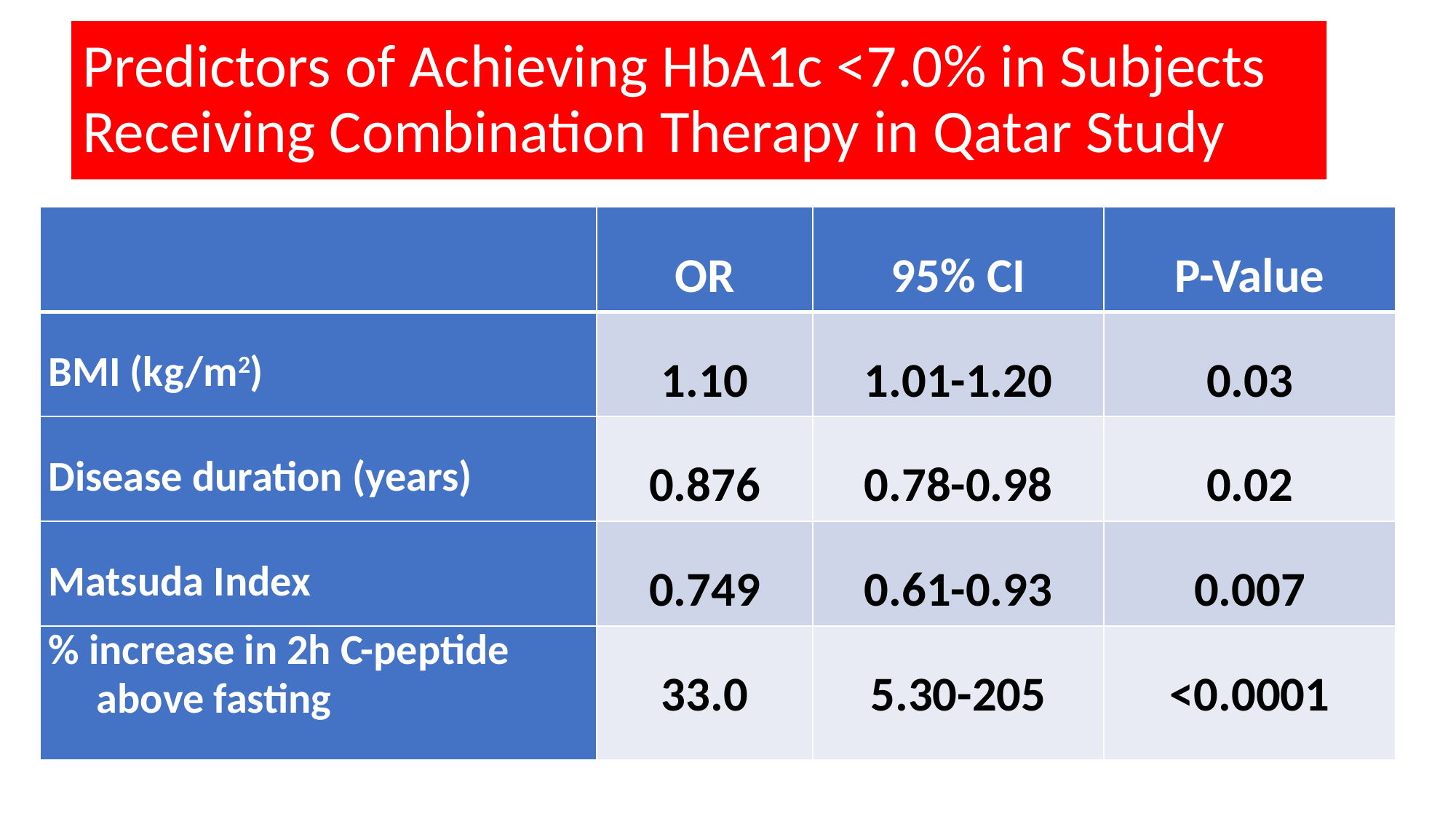

# Predictors of Achieving HbA1c <7.0% in Subjects Receiving Combination Therapy in Qatar Study
|  | OR | 95% CI | P-Value |
| --- | --- | --- | --- |
| BMI (kg/m2) | 1.10 | 1.01-1.20 | 0.03 |
| Disease duration (years) | 0.876 | 0.78-0.98 | 0.02 |
| Matsuda Index | 0.749 | 0.61-0.93 | 0.007 |
| % increase in 2h C-peptide above fasting | 33.0 | 5.30-205 | <0.0001 |